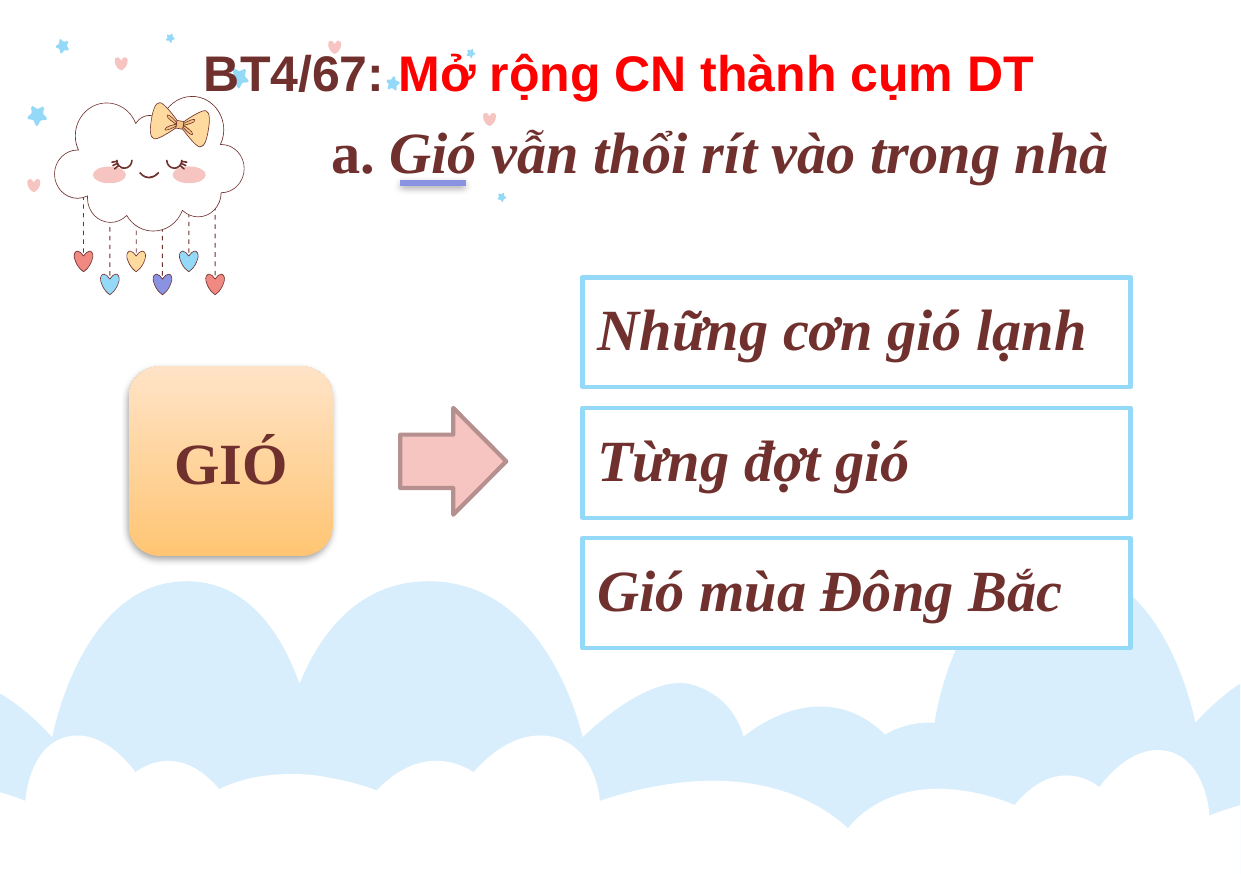

BT4/67: Mở rộng CN thành cụm DT
a. Gió vẫn thổi rít vào trong nhà
Những cơn gió lạnh
GIÓ
Từng đợt gió

Gió mùa Đông Bắc